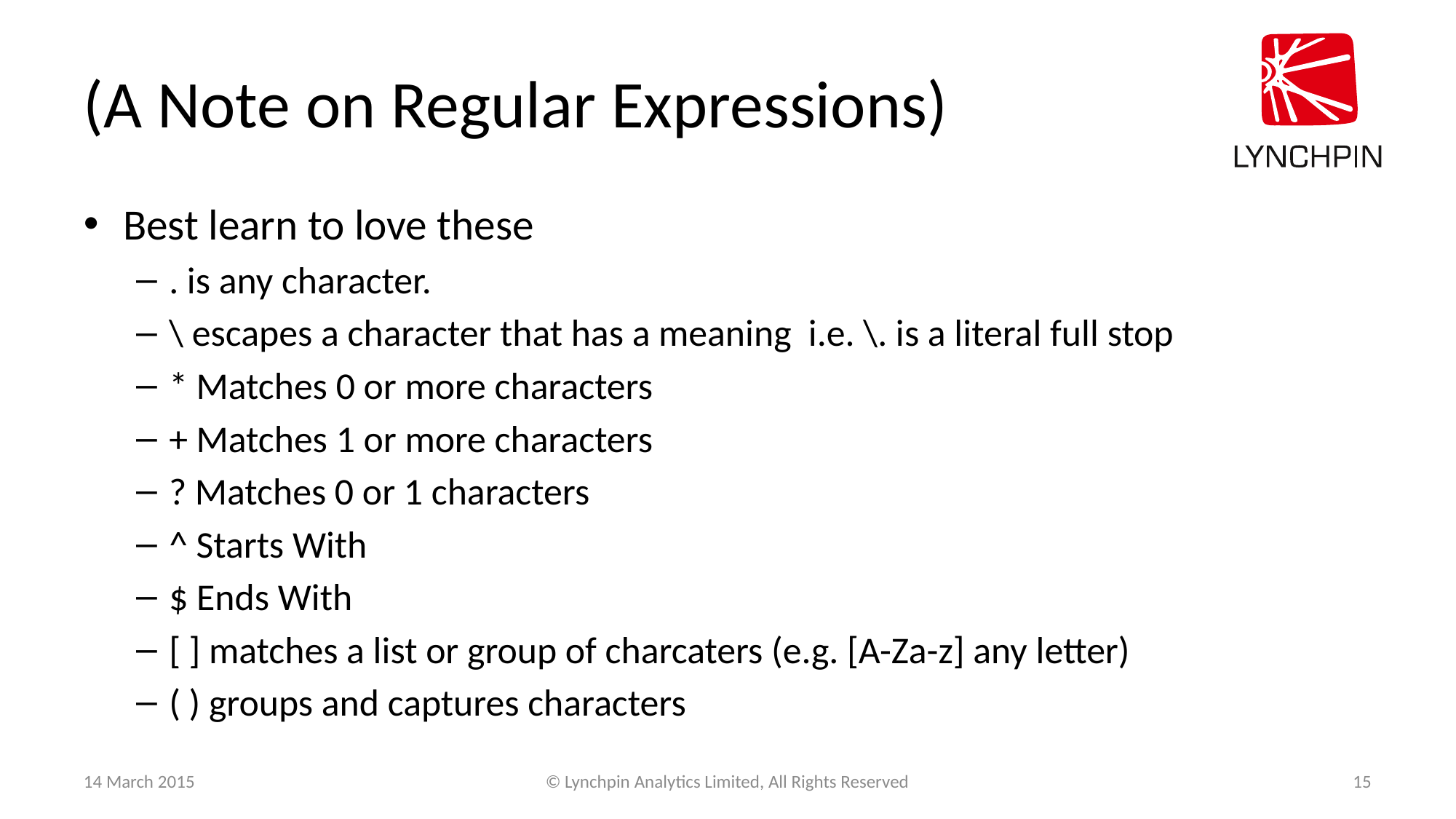

# (A Note on Regular Expressions)
Best learn to love these
. is any character.
\ escapes a character that has a meaning  i.e. \. is a literal full stop
* Matches 0 or more characters
+ Matches 1 or more characters
? Matches 0 or 1 characters
^ Starts With
$ Ends With
[ ] matches a list or group of charcaters (e.g. [A-Za-z] any letter)
( ) groups and captures characters

14 March 2015
© Lynchpin Analytics Limited, All Rights Reserved
15